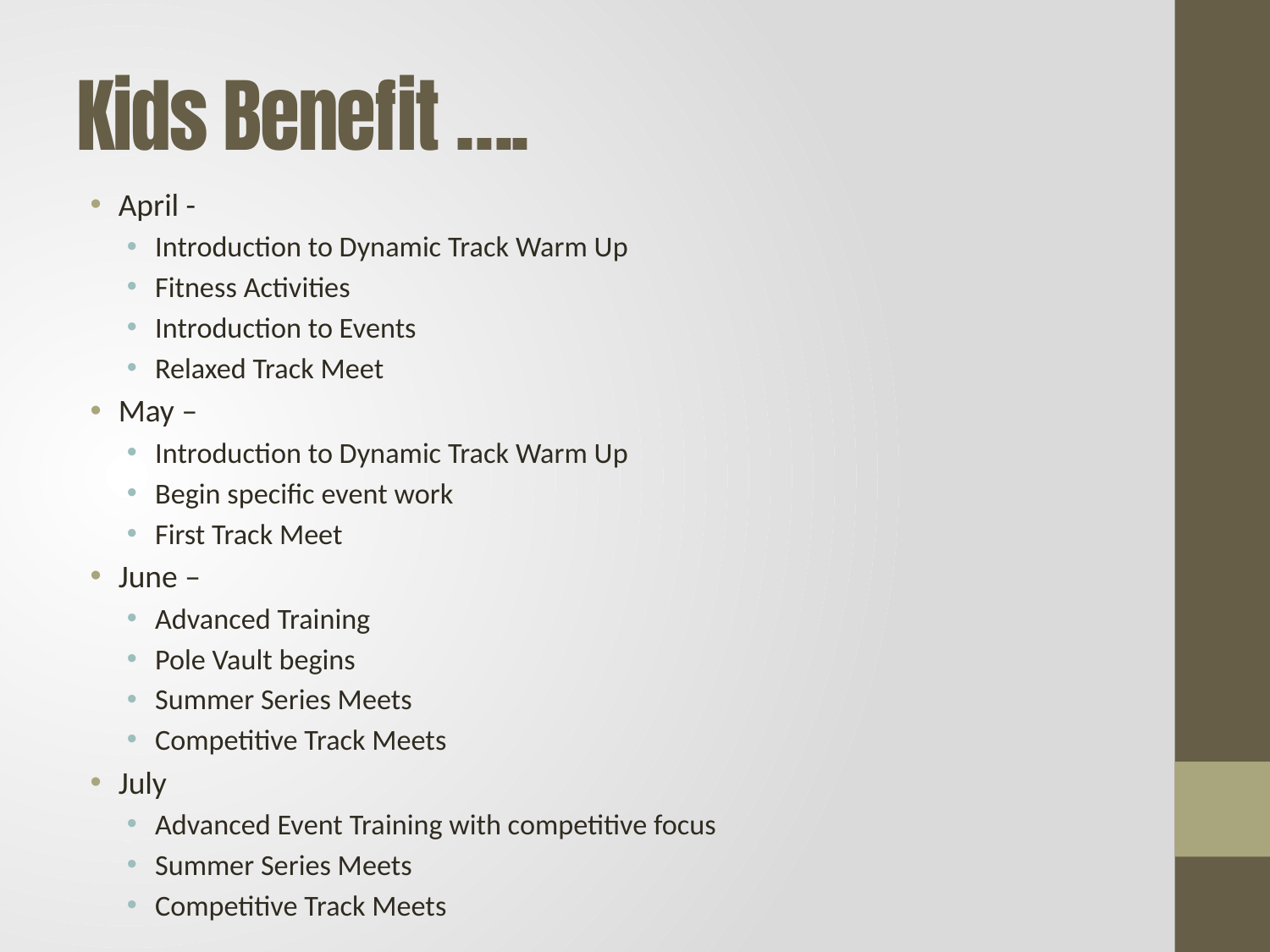

# Kids Benefit ….
April -
Introduction to Dynamic Track Warm Up
Fitness Activities
Introduction to Events
Relaxed Track Meet
May –
Introduction to Dynamic Track Warm Up
Begin specific event work
First Track Meet
June –
Advanced Training
Pole Vault begins
Summer Series Meets
Competitive Track Meets
July
Advanced Event Training with competitive focus
Summer Series Meets
Competitive Track Meets